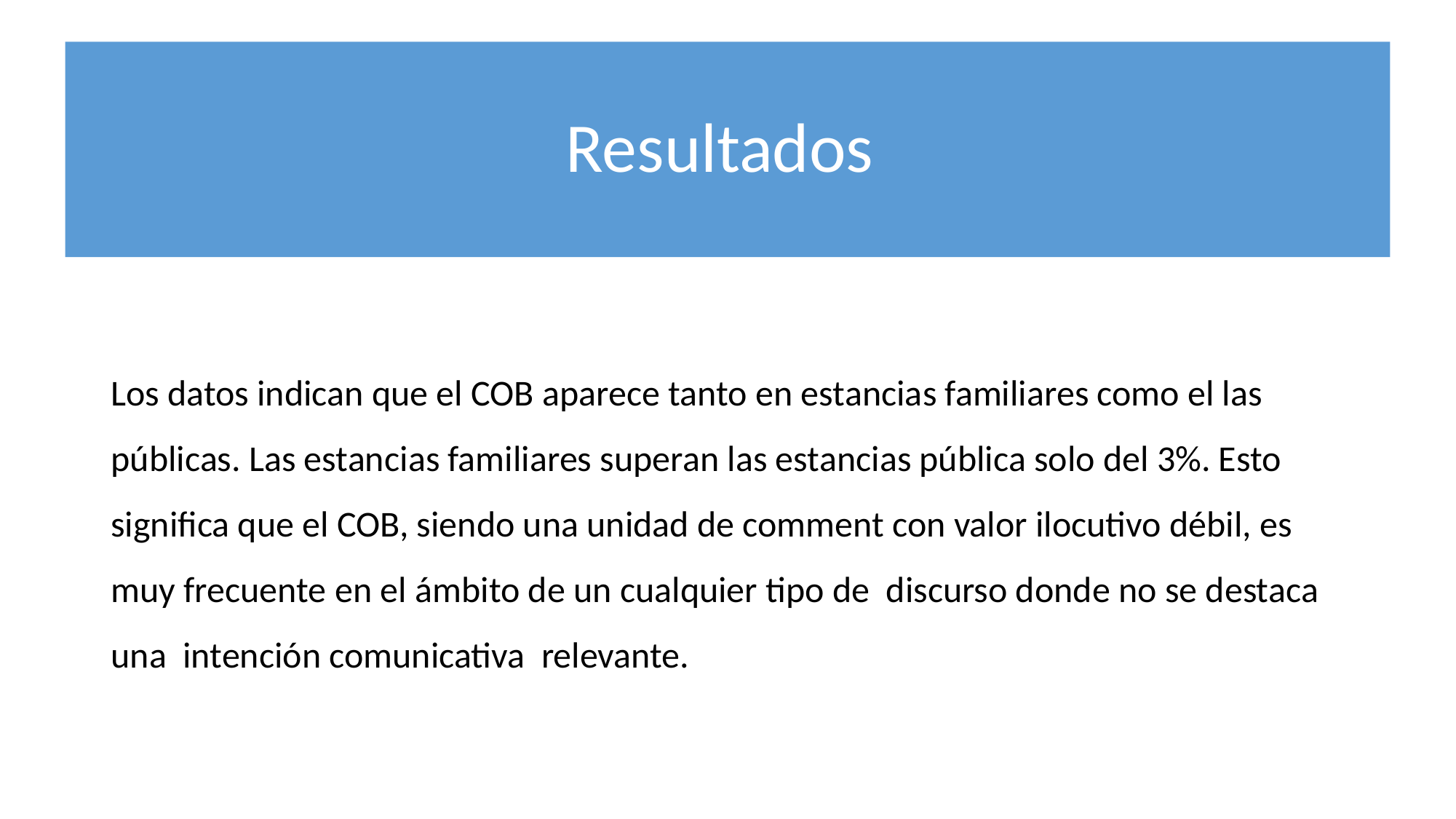

# Resultados
Los datos indican que el COB aparece tanto en estancias familiares como el las públicas. Las estancias familiares superan las estancias pública solo del 3%. Esto significa que el COB, siendo una unidad de comment con valor ilocutivo débil, es muy frecuente en el ámbito de un cualquier tipo de  discurso donde no se destaca una  intención comunicativa  relevante.